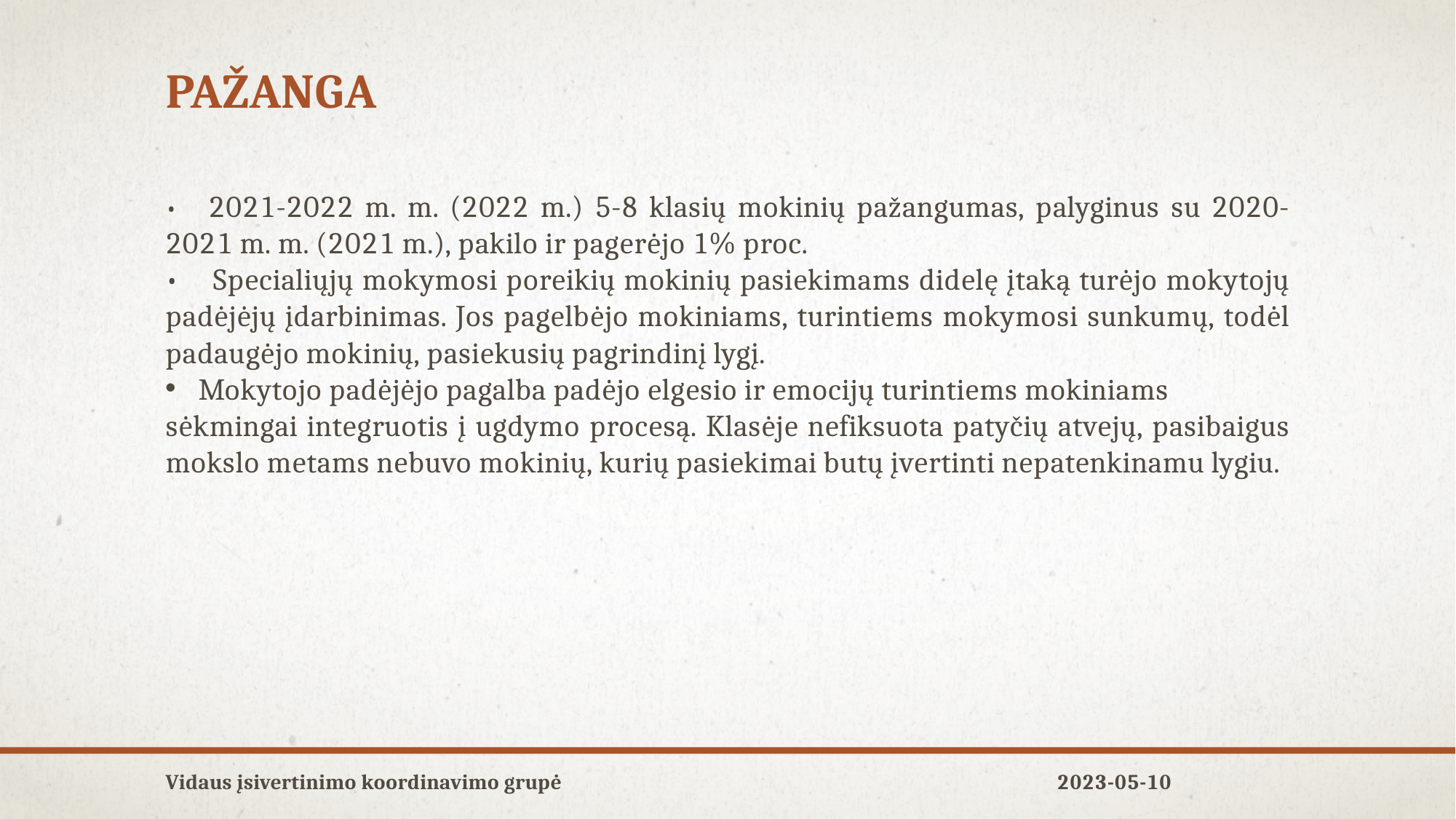

# Pažanga
•   2021-2022 m. m. (2022 m.) 5-8 klasių mokinių pažangumas, palyginus su 2020-2021 m. m. (2021 m.), pakilo ir pagerėjo 1% proc.
•    Specialiųjų mokymosi poreikių mokinių pasiekimams didelę įtaką turėjo mokytojų padėjėjų įdarbinimas. Jos pagelbėjo mokiniams, turintiems mokymosi sunkumų, todėl padaugėjo mokinių, pasiekusių pagrindinį lygį.
Mokytojo padėjėjo pagalba padėjo elgesio ir emocijų turintiems mokiniams
sėkmingai integruotis į ugdymo procesą. Klasėje nefiksuota patyčių atvejų, pasibaigus mokslo metams nebuvo mokinių, kurių pasiekimai butų įvertinti nepatenkinamu lygiu.

Vidaus įsivertinimo koordinavimo grupė
2023-05-10